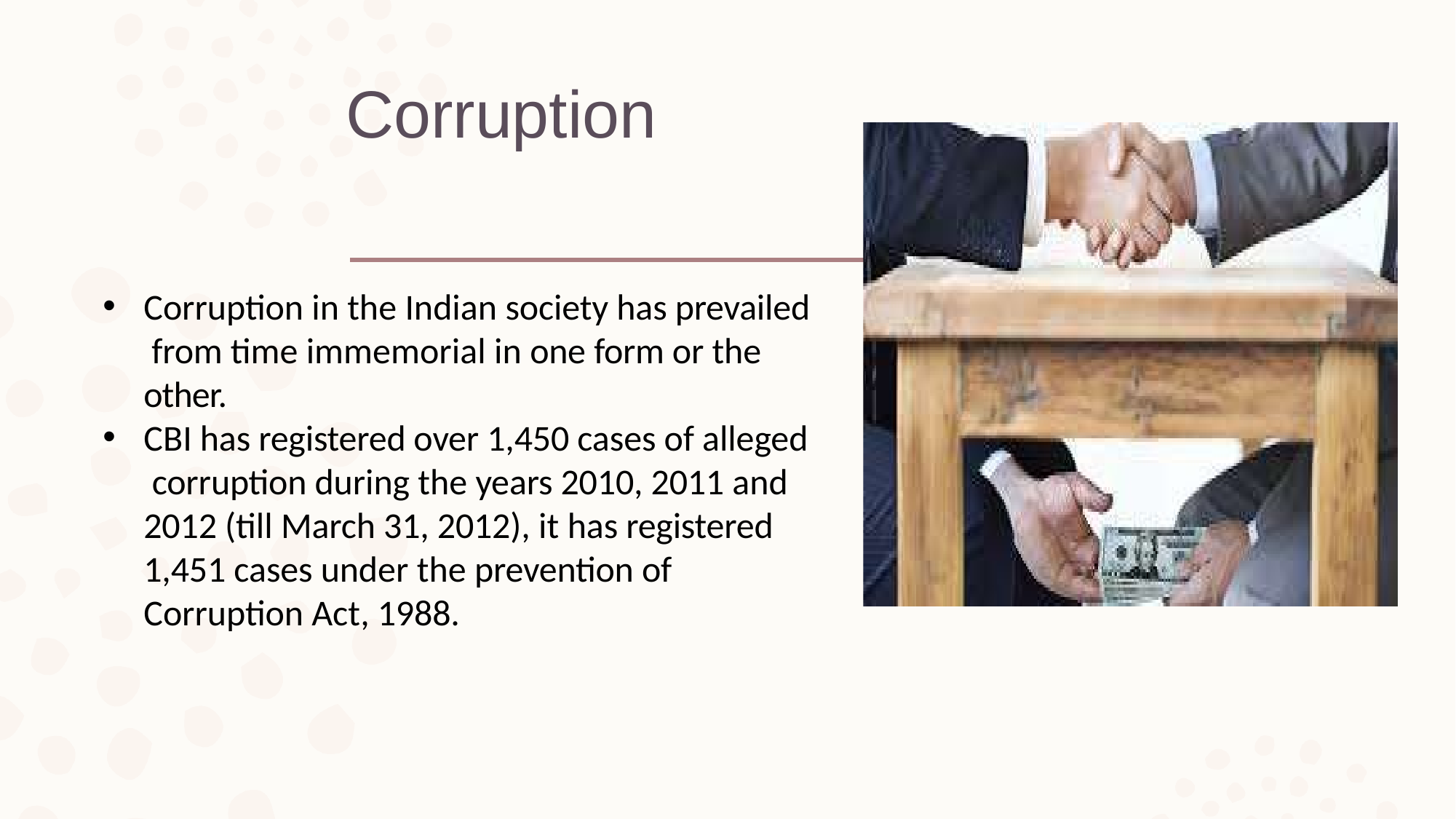

# Corruption

Corruption in the Indian society has prevailed  from time immemorial in one form or the  other.
CBI has registered over 1,450 cases of alleged  corruption during the years 2010, 2011 and  2012 (till March 31, 2012), it has registered  1,451 cases under the prevention of  Corruption Act, 1988.